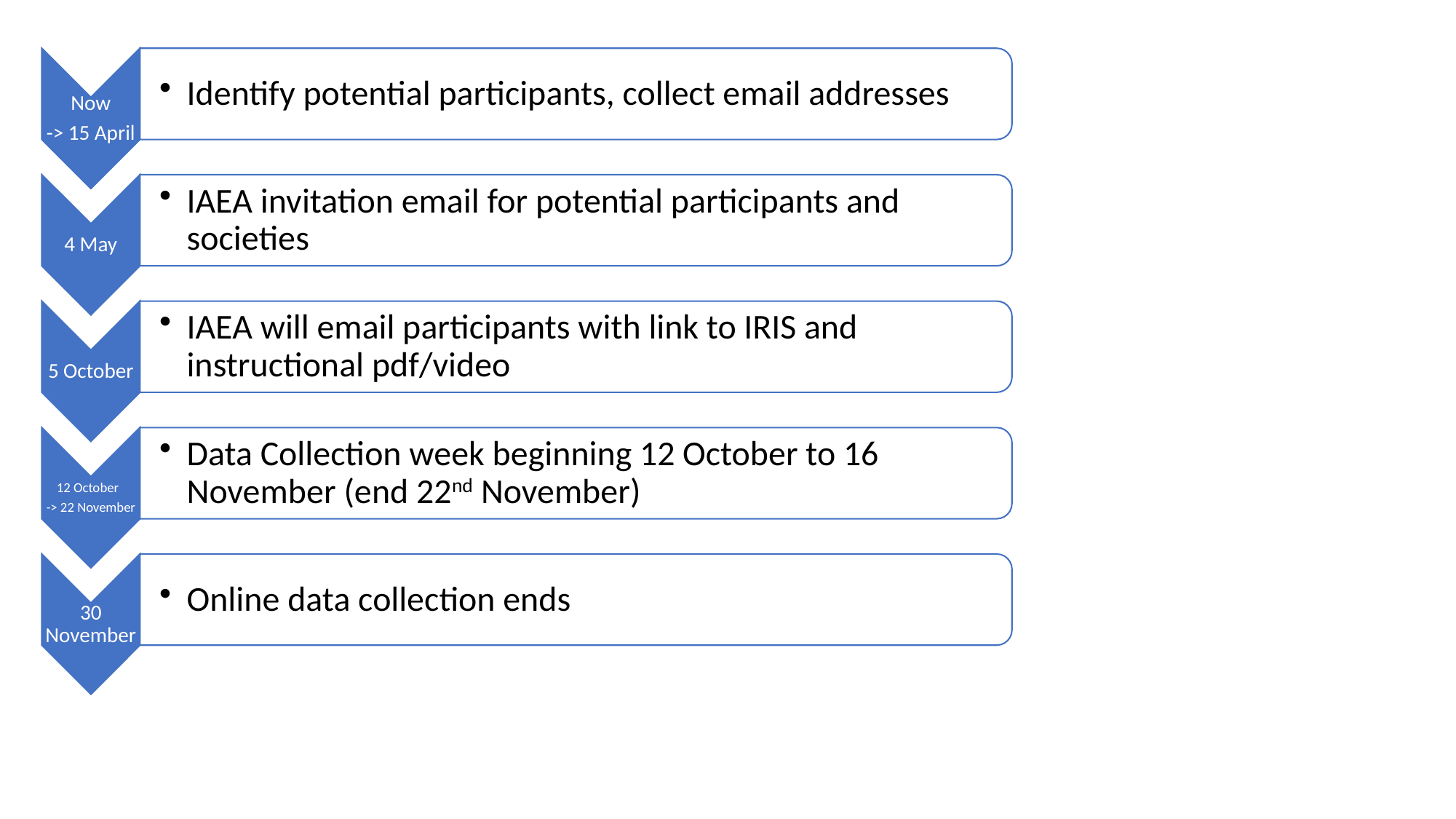

Now
-> 15 April
Identify potential participants, collect email addresses
4 May
IAEA invitation email for potential participants and societies
5 October
IAEA will email participants with link to IRIS and instructional pdf/video
12 October
-> 22 November
Data Collection week beginning 12 October to 16 November (end 22nd November)
30 November
Online data collection ends